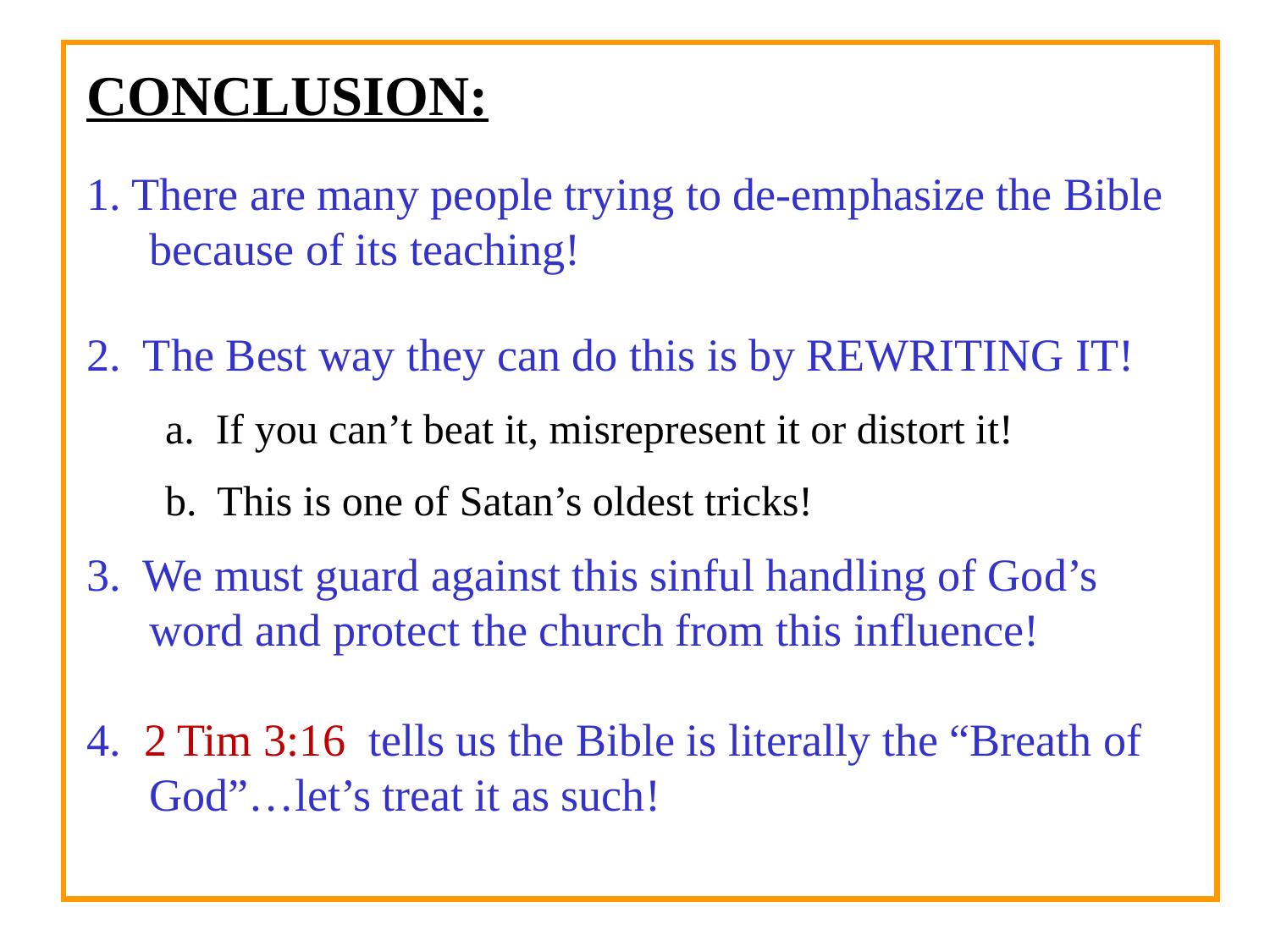

CONCLUSION:

1. There are many people trying to de-emphasize the Bible because of its teaching!

2.  The Best way they can do this is by REWRITING IT!
a.  If you can’t beat it, misrepresent it or distort it!
b.  This is one of Satan’s oldest tricks!
3.  We must guard against this sinful handling of God’s word and protect the church from this influence!

4.  2 Tim 3:16  tells us the Bible is literally the “Breath of God”…let’s treat it as such!